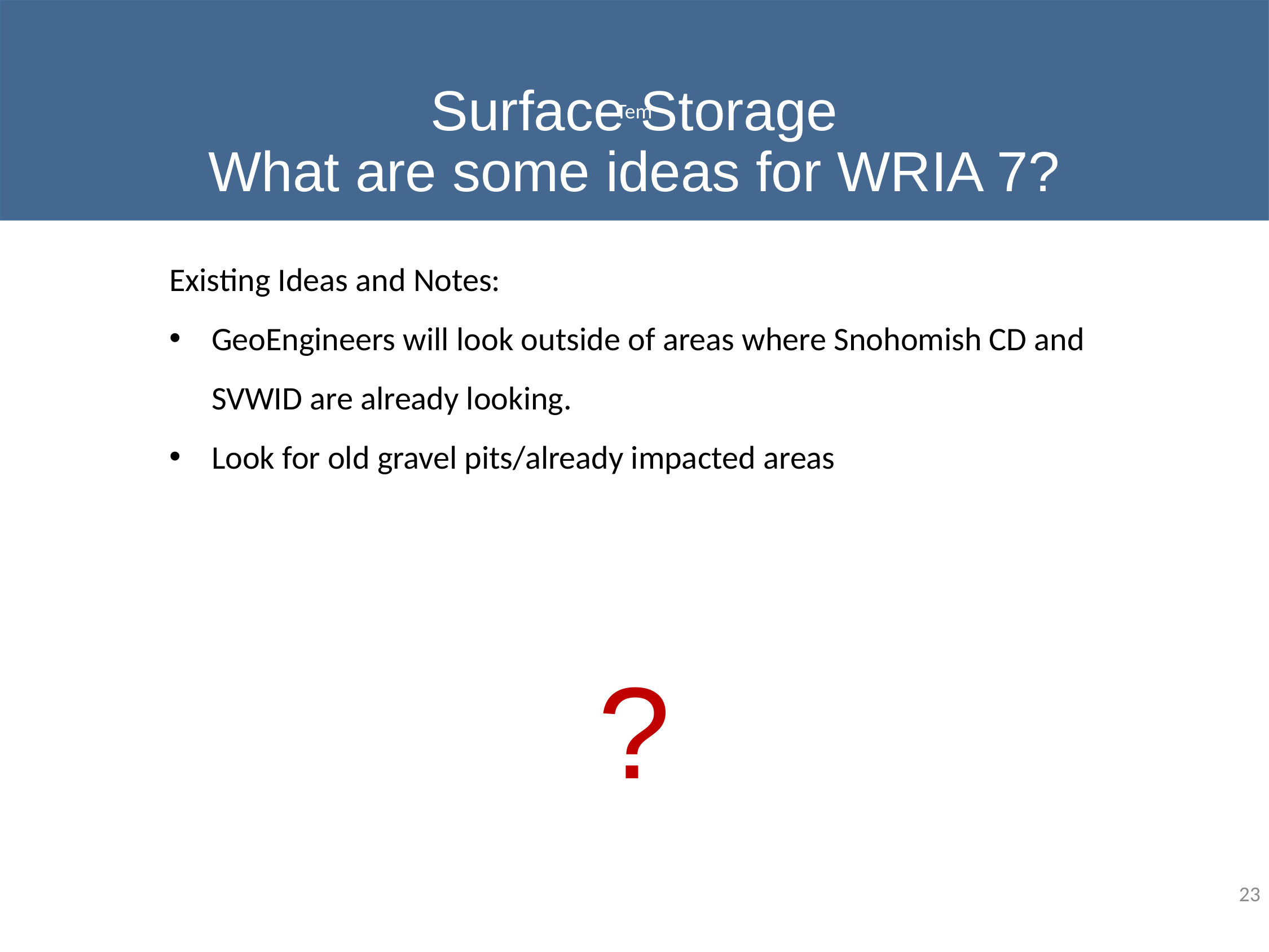

Tem
# Surface Storage What are some ideas for WRIA 7?
Existing Ideas and Notes:
GeoEngineers will look outside of areas where Snohomish CD and SVWID are already looking.
Look for old gravel pits/already impacted areas

?
23